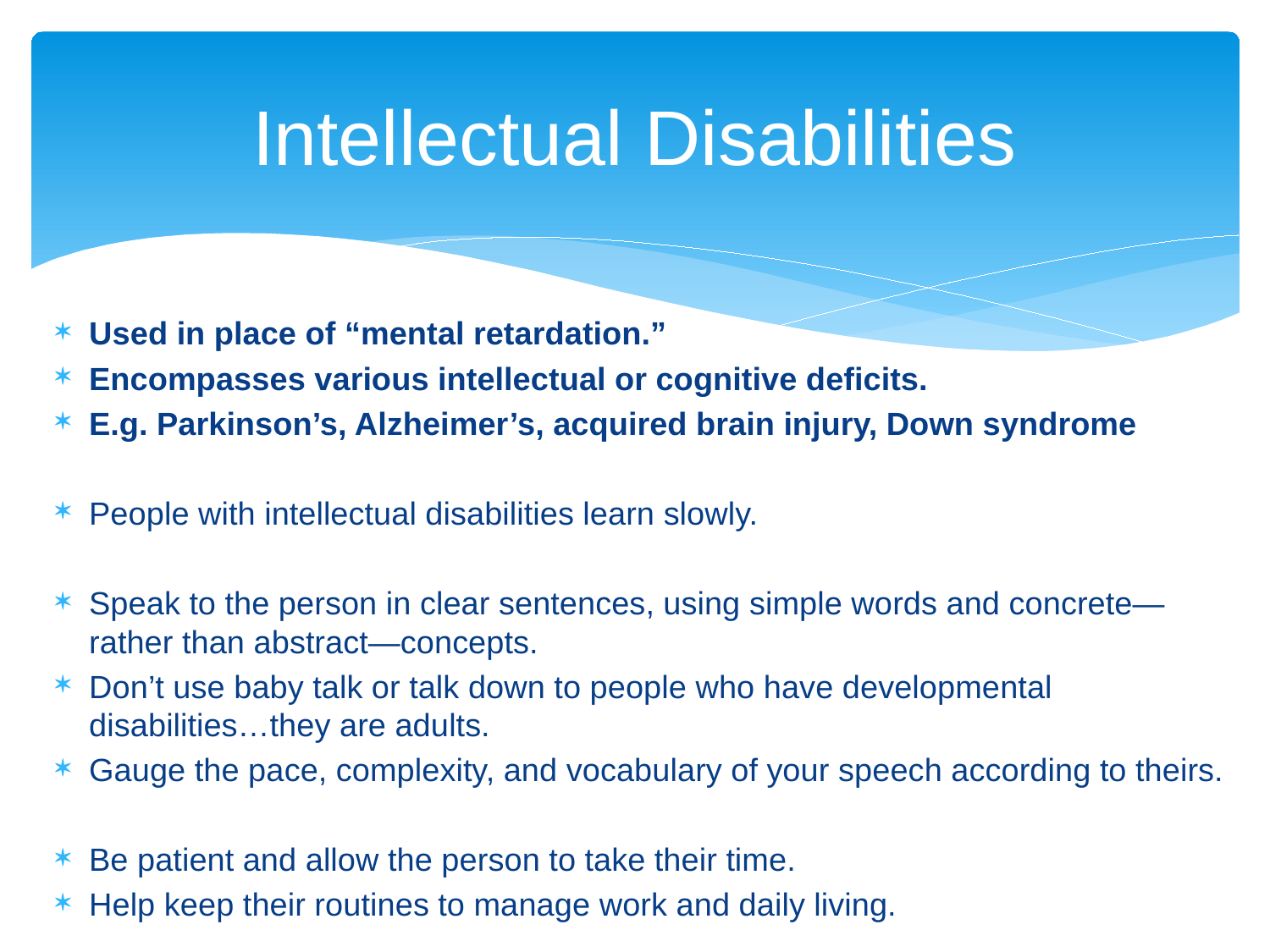

# Intellectual Disabilities
Used in place of “mental retardation.”
Encompasses various intellectual or cognitive deficits.
E.g. Parkinson’s, Alzheimer’s, acquired brain injury, Down syndrome

People with intellectual disabilities learn slowly.

Speak to the person in clear sentences, using simple words and concrete—rather than abstract—concepts.
Don’t use baby talk or talk down to people who have developmental disabilities…they are adults.
Gauge the pace, complexity, and vocabulary of your speech according to theirs.

Be patient and allow the person to take their time.
Help keep their routines to manage work and daily living.